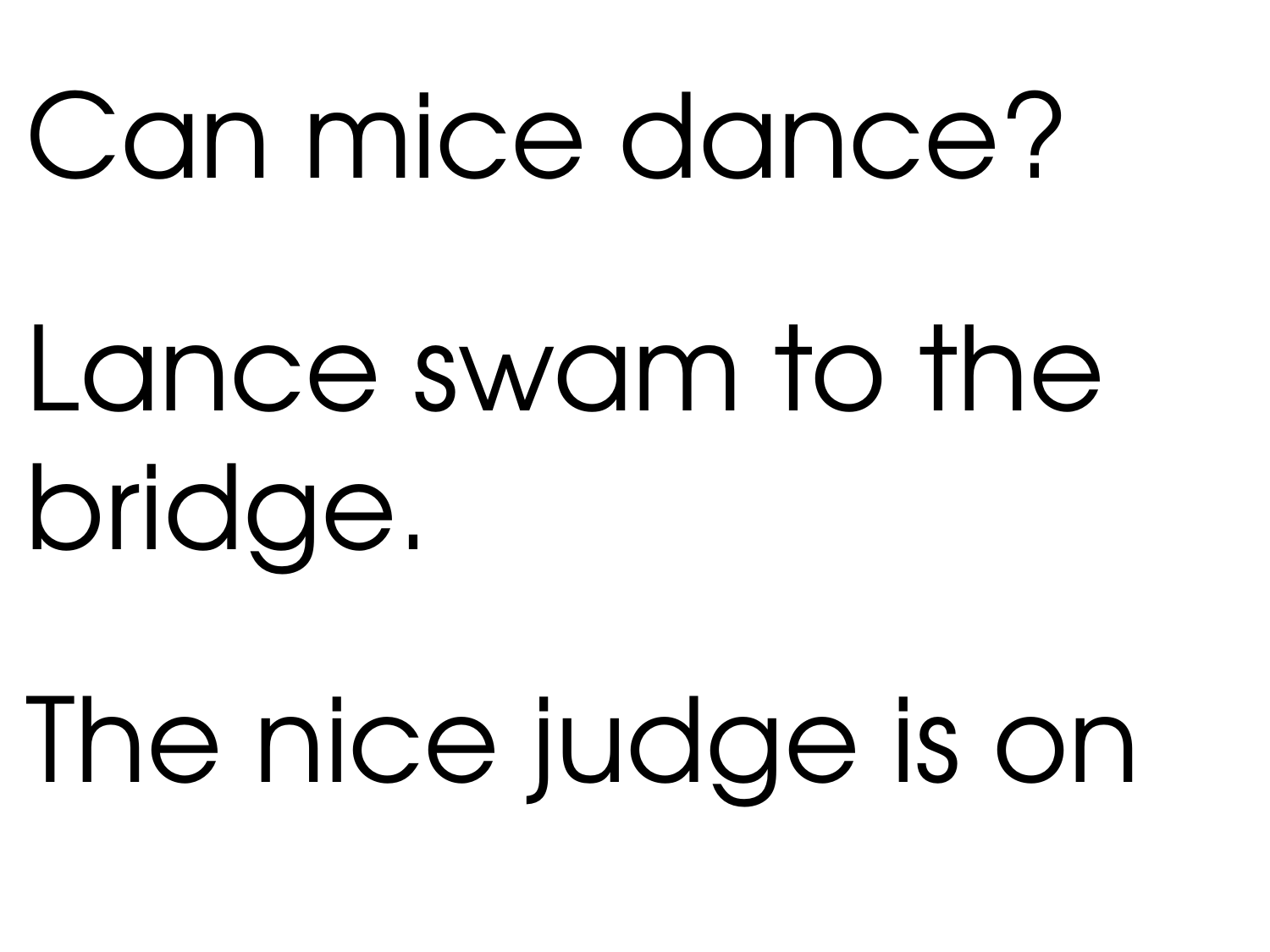

Can mice dance?

Lance swam to the bridge.

The nice judge is on